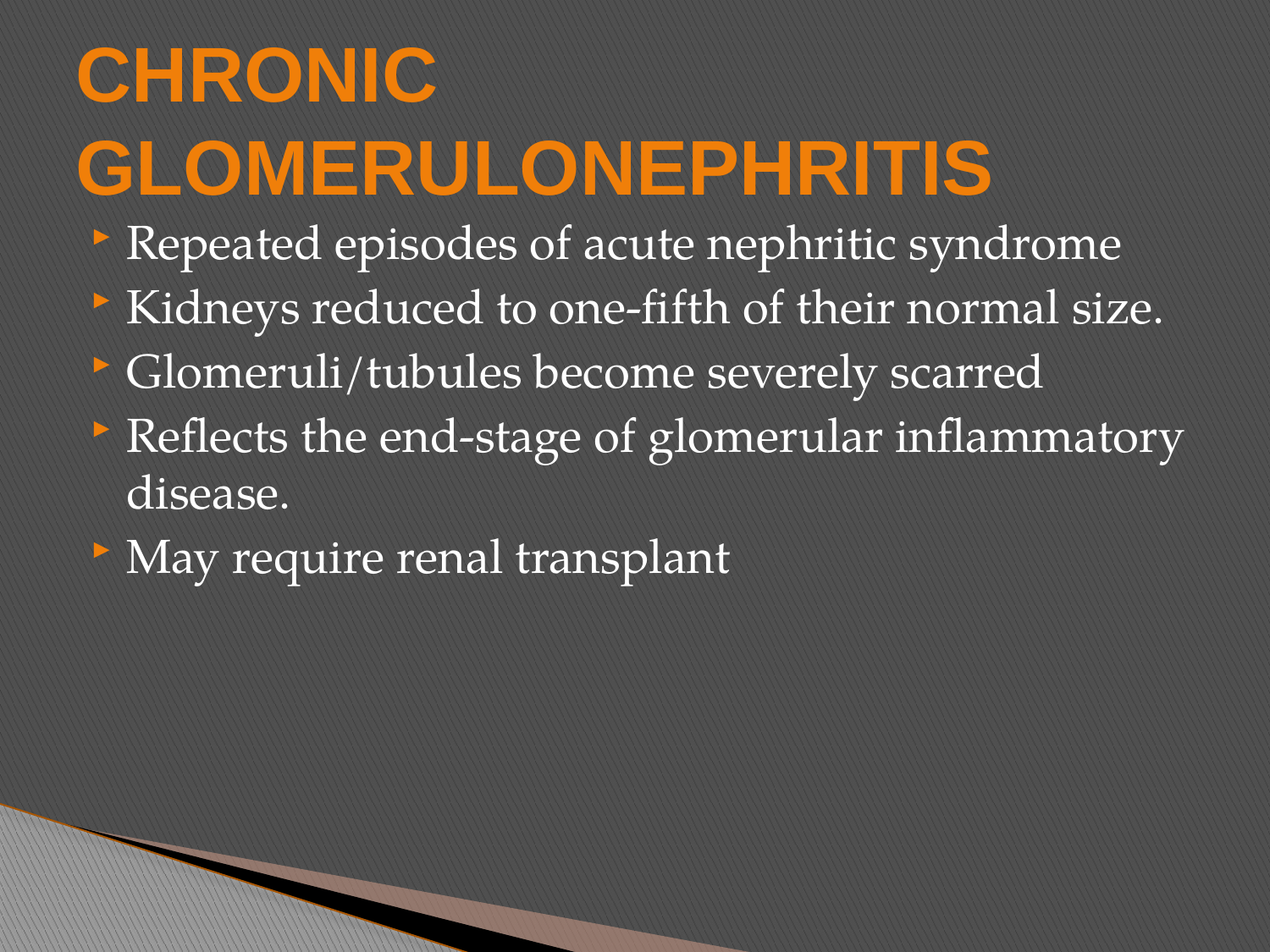

# CHRONIC GLOMERULONEPHRITIS
Repeated episodes of acute nephritic syndrome
Kidneys reduced to one-fifth of their normal size.
Glomeruli/tubules become severely scarred
Reflects the end-stage of glomerular inflammatory disease.
May require renal transplant